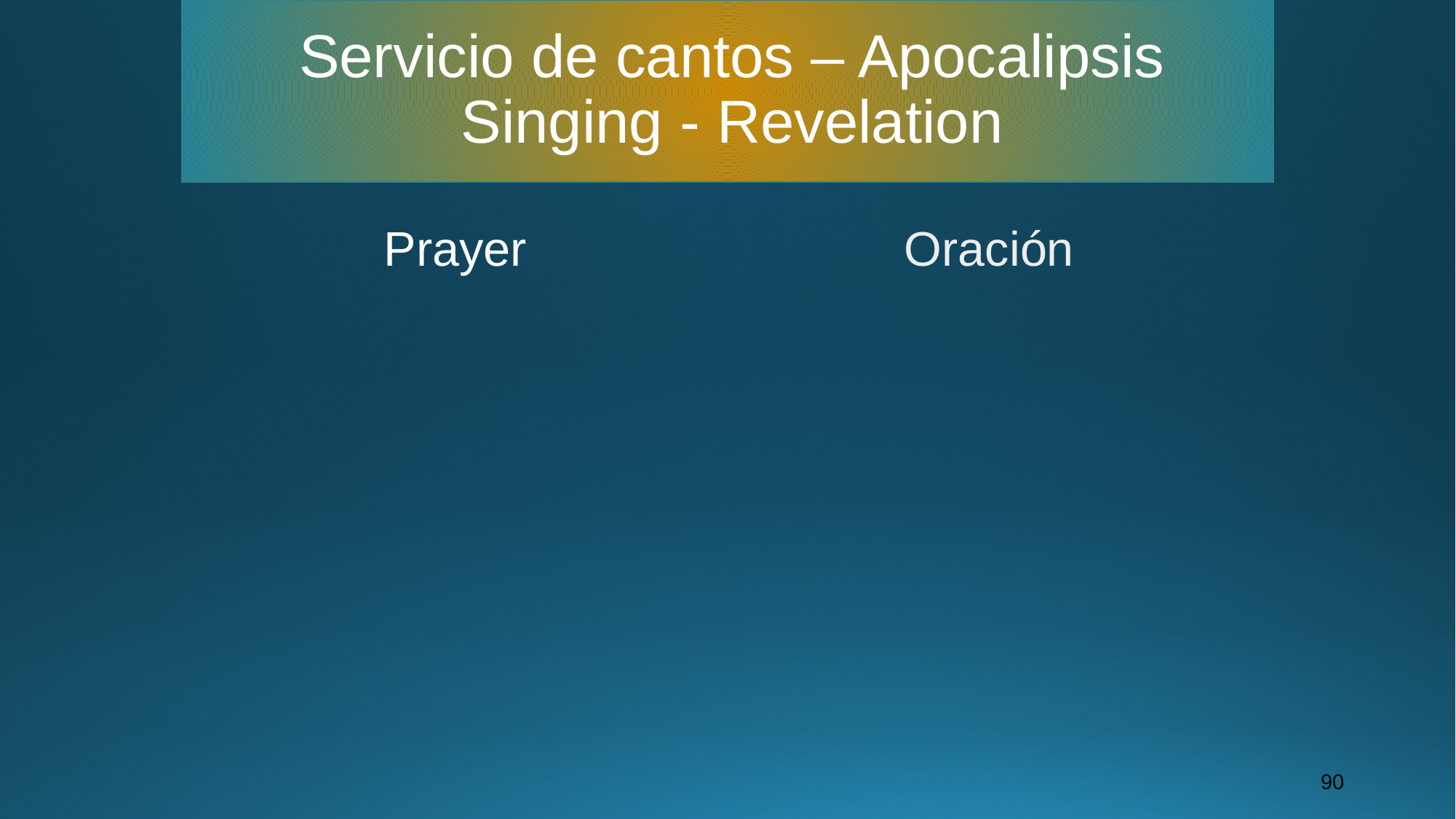

# Servicio de cantos – Apocalipsis Singing - Revelation
Prayer

Oración
90